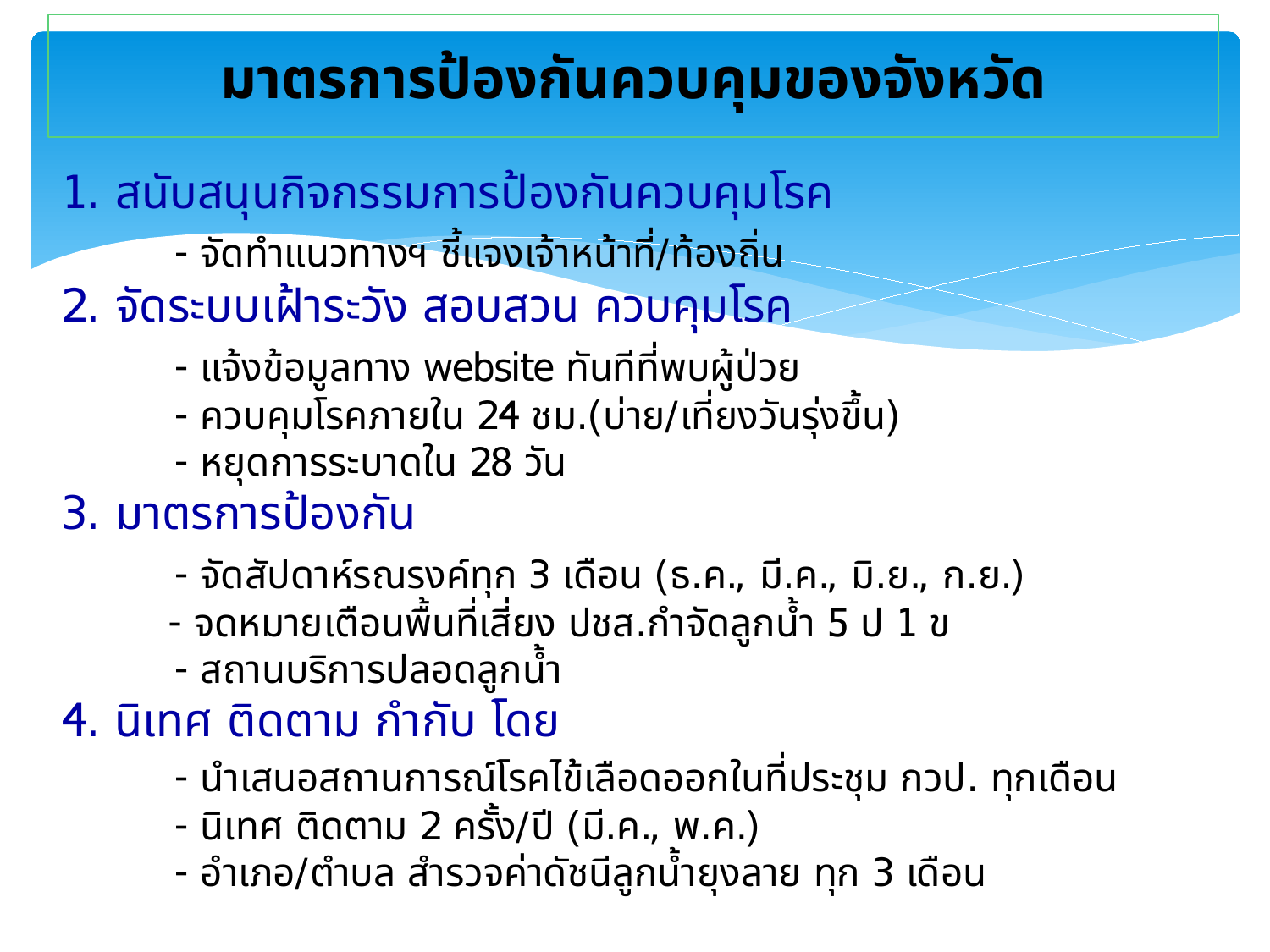

มาตรการป้องกันควบคุมของจังหวัด
 1. สนับสนุนกิจกรรมการป้องกันควบคุมโรค
	- จัดทำแนวทางฯ ชี้แจงเจ้าหน้าที่/ท้องถิ่น
 2. จัดระบบเฝ้าระวัง สอบสวน ควบคุมโรค
	- แจ้งข้อมูลทาง website ทันทีที่พบผู้ป่วย
	- ควบคุมโรคภายใน 24 ชม.(บ่าย/เที่ยงวันรุ่งขึ้น)
	- หยุดการระบาดใน 28 วัน
 3. มาตรการป้องกัน
	- จัดสัปดาห์รณรงค์ทุก 3 เดือน (ธ.ค., มี.ค., มิ.ย., ก.ย.)
          - จดหมายเตือนพื้นที่เสี่ยง ปชส.กำจัดลูกน้ำ 5 ป 1 ข
	- สถานบริการปลอดลูกน้ำ
 4. นิเทศ ติดตาม กำกับ โดย
	- นำเสนอสถานการณ์โรคไข้เลือดออกในที่ประชุม กวป. ทุกเดือน
	- นิเทศ ติดตาม 2 ครั้ง/ปี (มี.ค., พ.ค.)
	- อำเภอ/ตำบล สำรวจค่าดัชนีลูกน้ำยุงลาย ทุก 3 เดือน